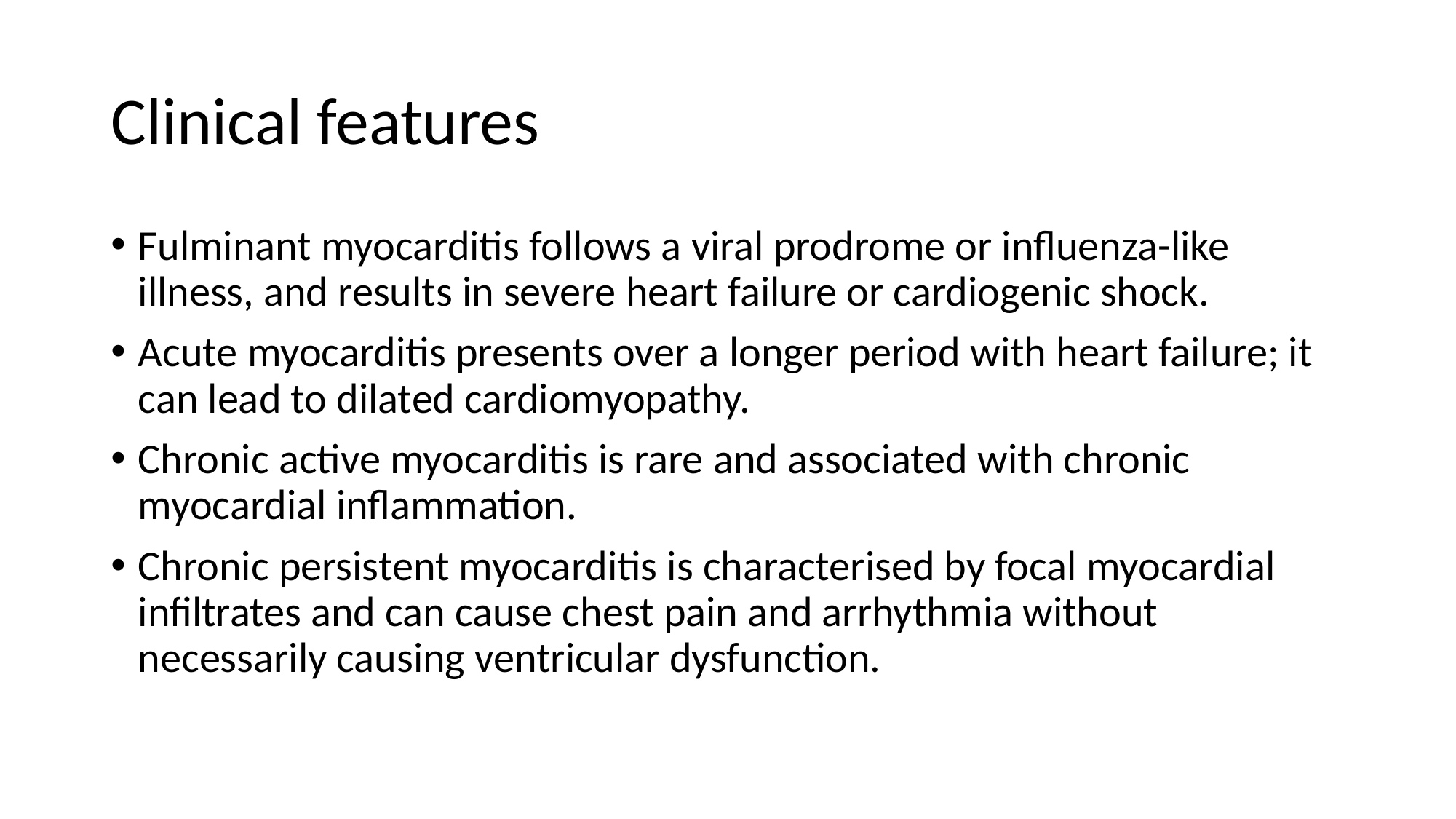

# Clinical features
Fulminant myocarditis follows a viral prodrome or influenza-like illness, and results in severe heart failure or cardiogenic shock.
Acute myocarditis presents over a longer period with heart failure; it can lead to dilated cardiomyopathy.
Chronic active myocarditis is rare and associated with chronic myocardial inflammation.
Chronic persistent myocarditis is characterised by focal myocardial infiltrates and can cause chest pain and arrhythmia without necessarily causing ventricular dysfunction.